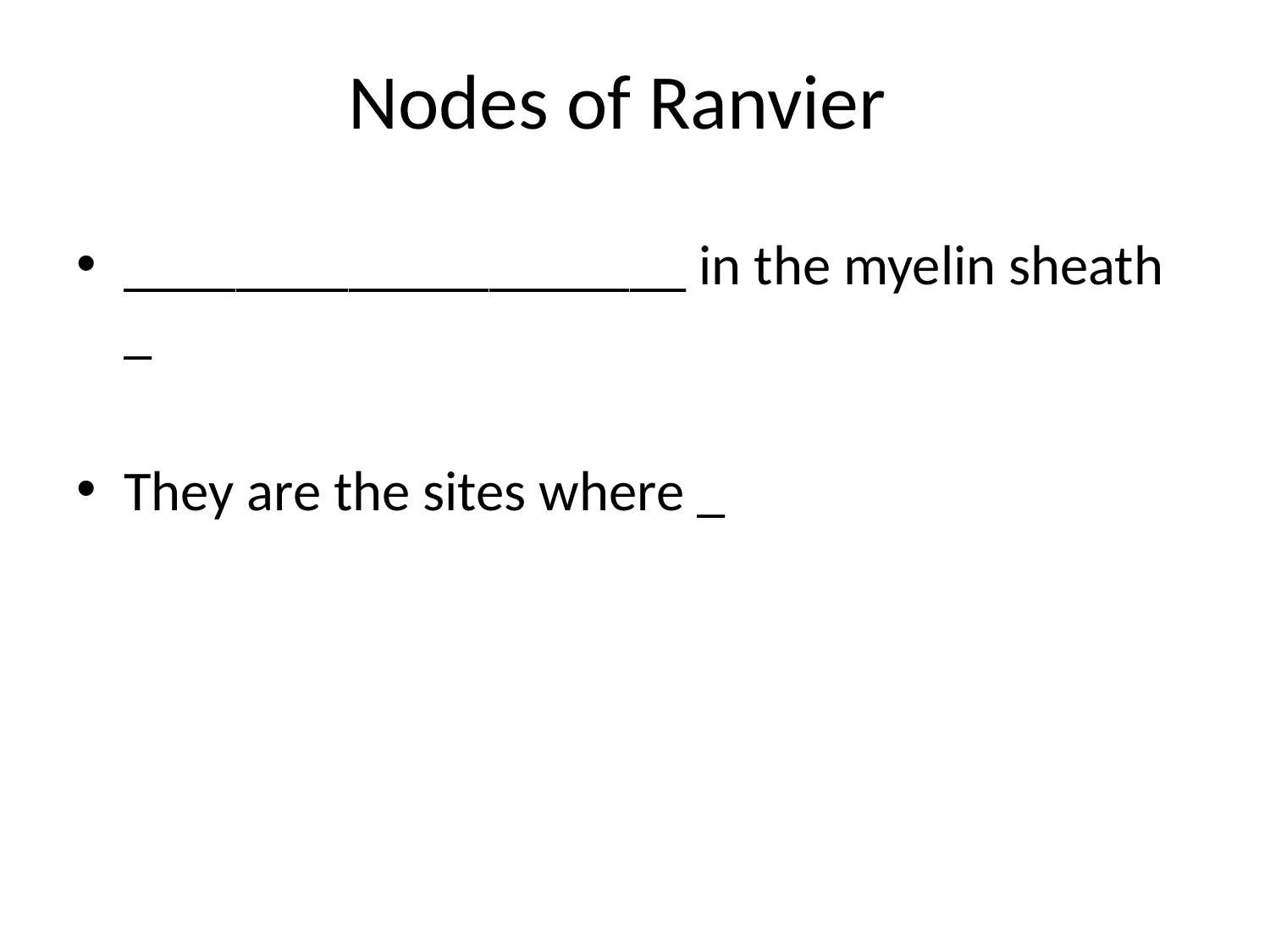

# Nodes of Ranvier
____________________ in the myelin sheath _

They are the sites where _